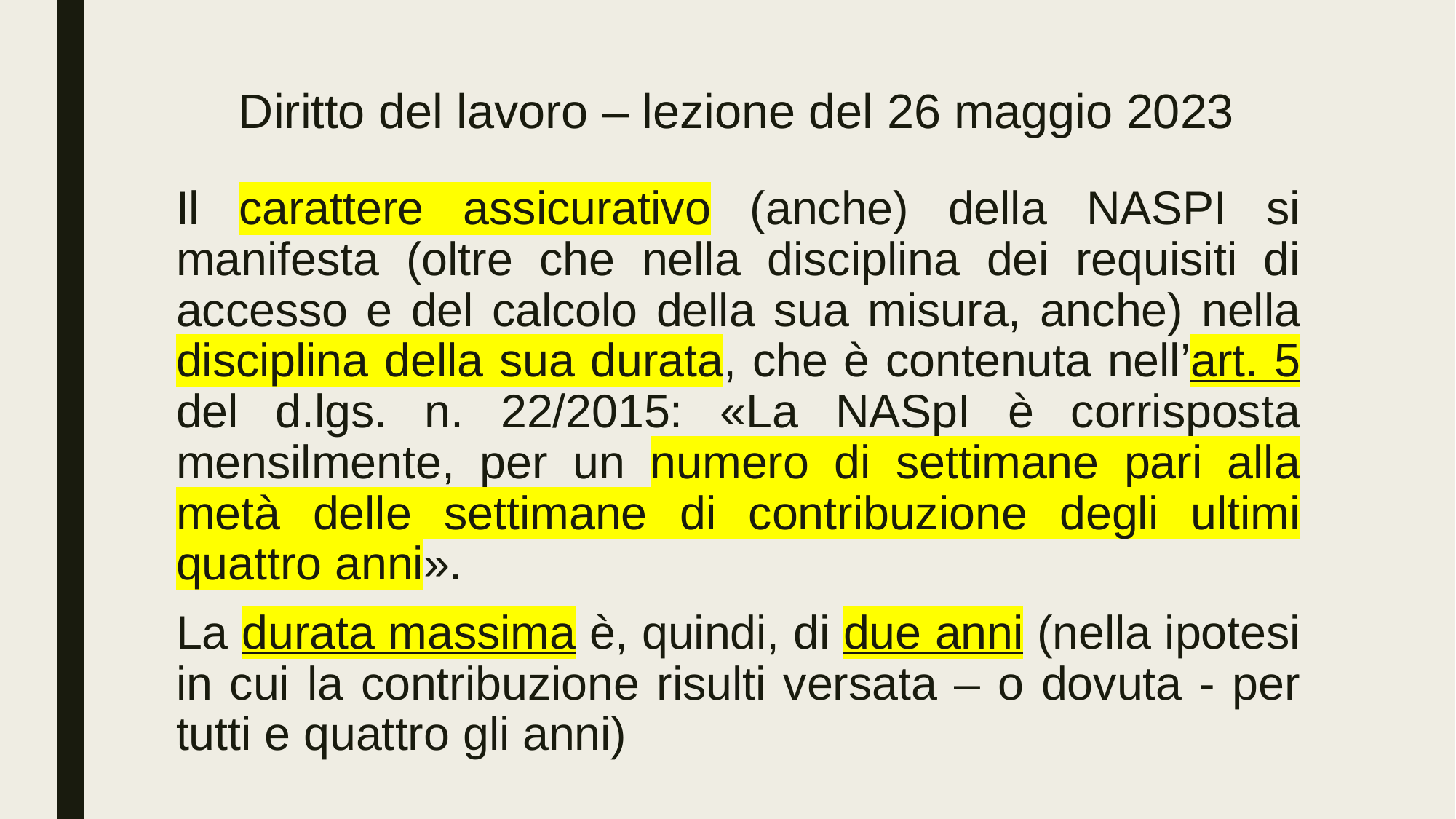

# Diritto del lavoro – lezione del 26 maggio 2023
Il carattere assicurativo (anche) della NASPI si manifesta (oltre che nella disciplina dei requisiti di accesso e del calcolo della sua misura, anche) nella disciplina della sua durata, che è contenuta nell’art. 5 del d.lgs. n. 22/2015: «La NASpI è corrisposta mensilmente, per un numero di settimane pari alla metà delle settimane di contribuzione degli ultimi quattro anni».
La durata massima è, quindi, di due anni (nella ipotesi in cui la contribuzione risulti versata – o dovuta - per tutti e quattro gli anni)